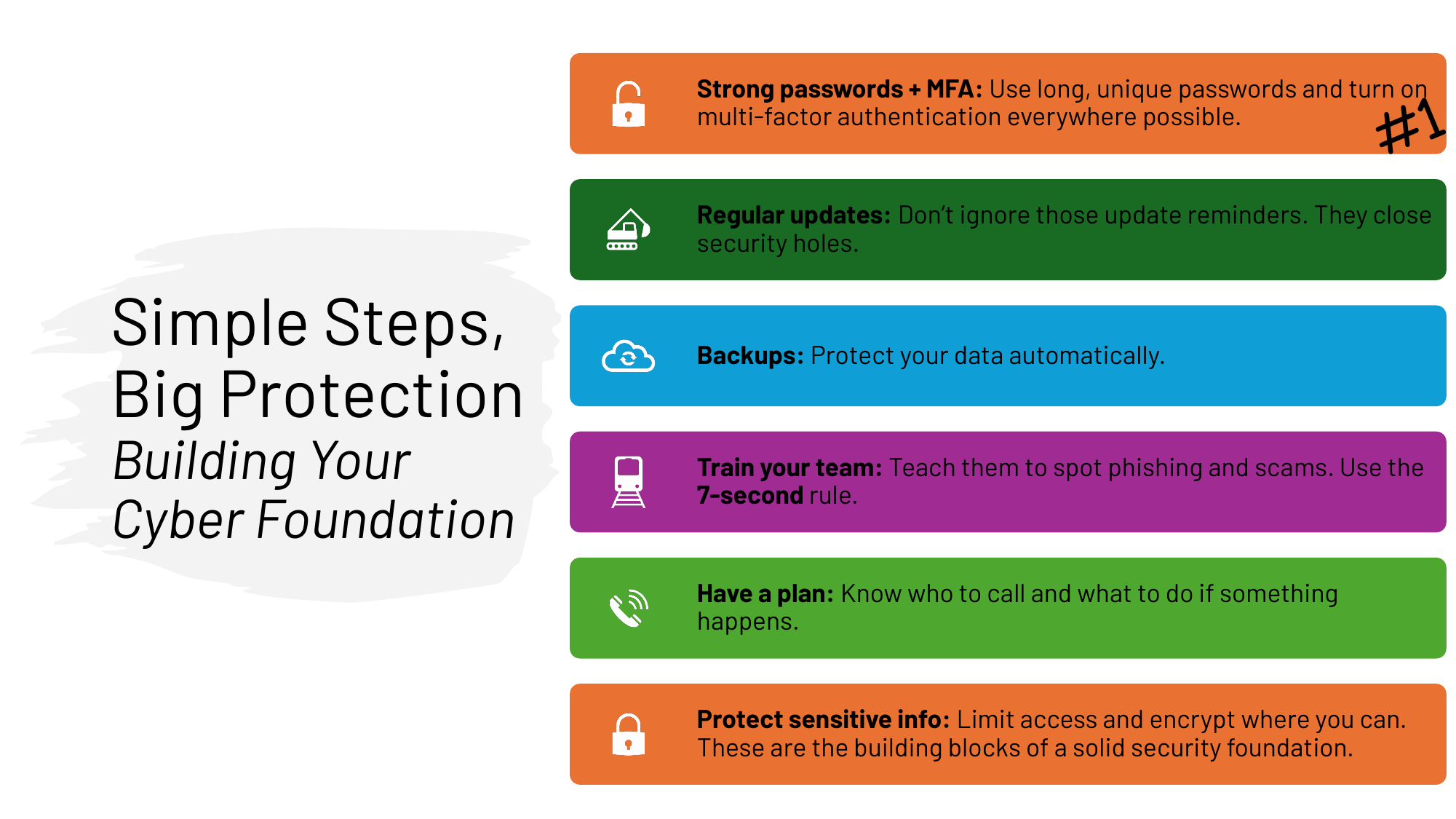

Strong passwords + MFA: Use long, unique passwords and turn on multi-factor authentication everywhere possible.
Regular updates: Don’t ignore those update reminders. They close security holes.
Backups: Protect your data automatically.
Train your team: Teach them to spot phishing and scams. Use the 7-second rule.
Have a plan: Know who to call and what to do if something happens.
Protect sensitive info: Limit access and encrypt where you can.
These are the building blocks of a solid security foundation.
#1
# Simple Steps, Big Protection Building Your Cyber Foundation